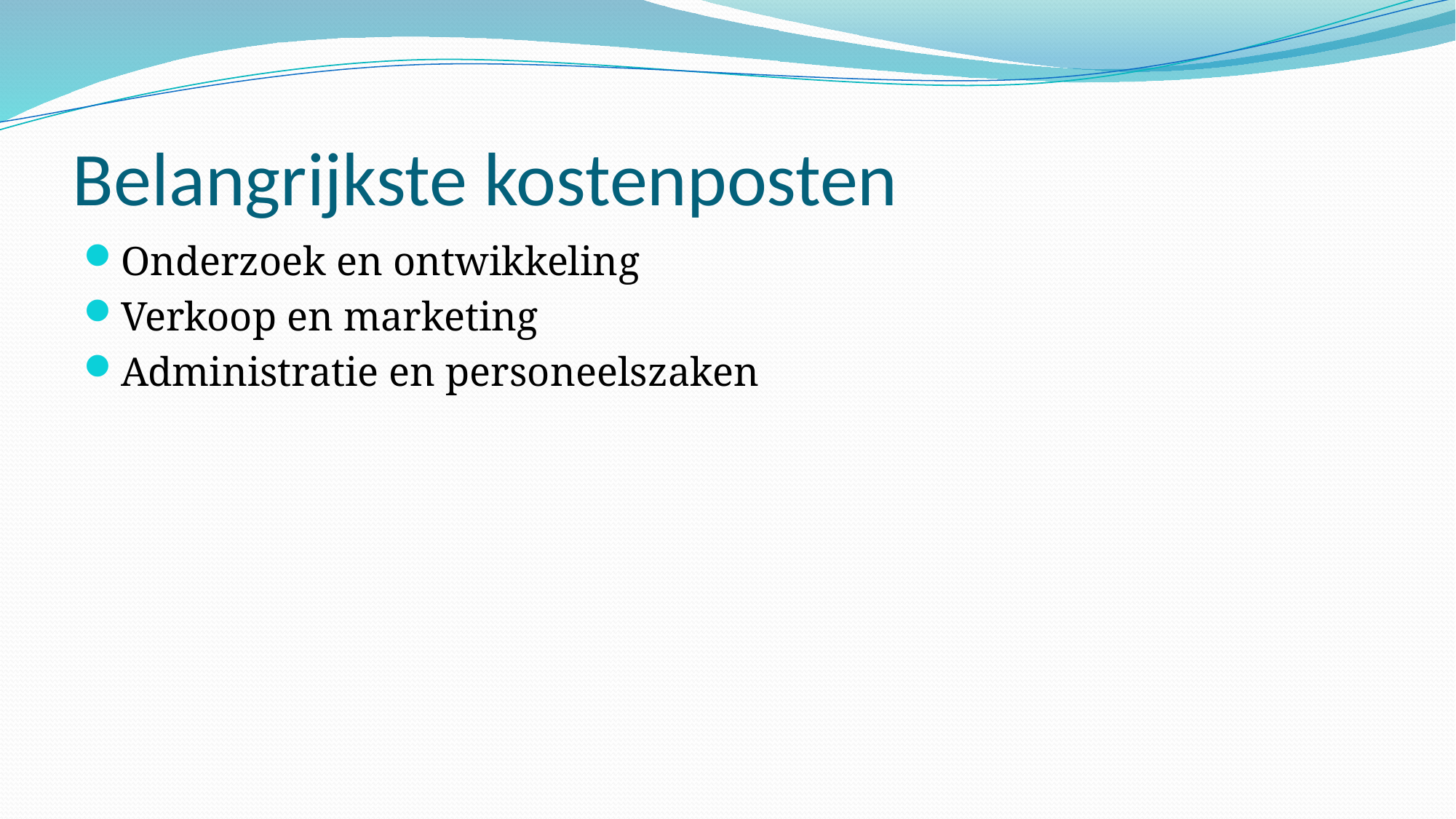

# Belangrijkste kostenposten
Onderzoek en ontwikkeling
Verkoop en marketing
Administratie en personeelszaken